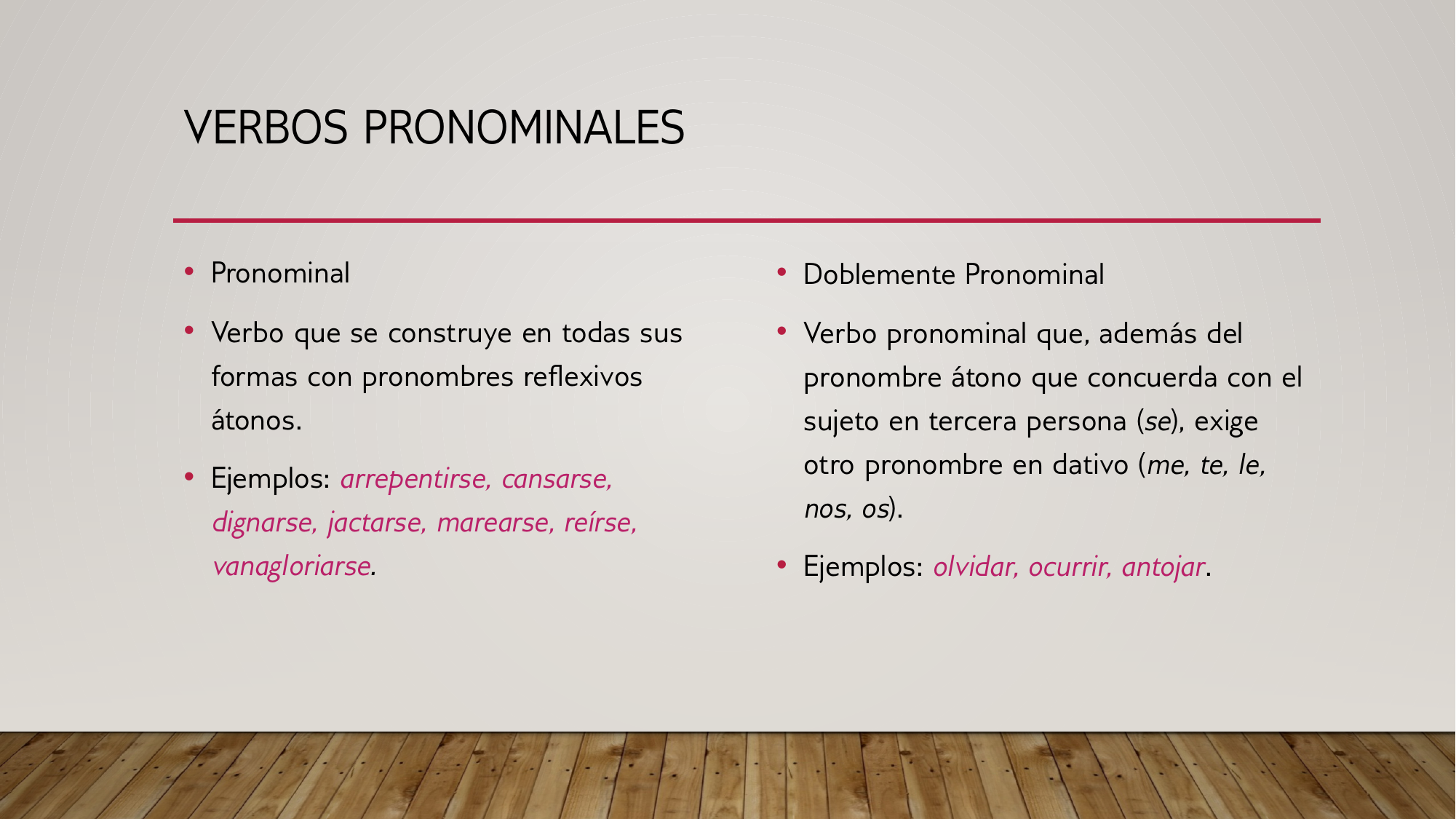

# Verbos pronominales
Pronominal
Verbo que se construye en todas sus formas con pronombres reflexivos átonos.
Ejemplos: arrepentirse, cansarse, dignarse, jactarse, marearse, reírse, vanagloriarse.
Doblemente Pronominal
Verbo pronominal que, además del pronombre átono que concuerda con el sujeto en tercera persona (se), exige otro pronombre en dativo (me, te, le, nos, os).
Ejemplos: olvidar, ocurrir, antojar.